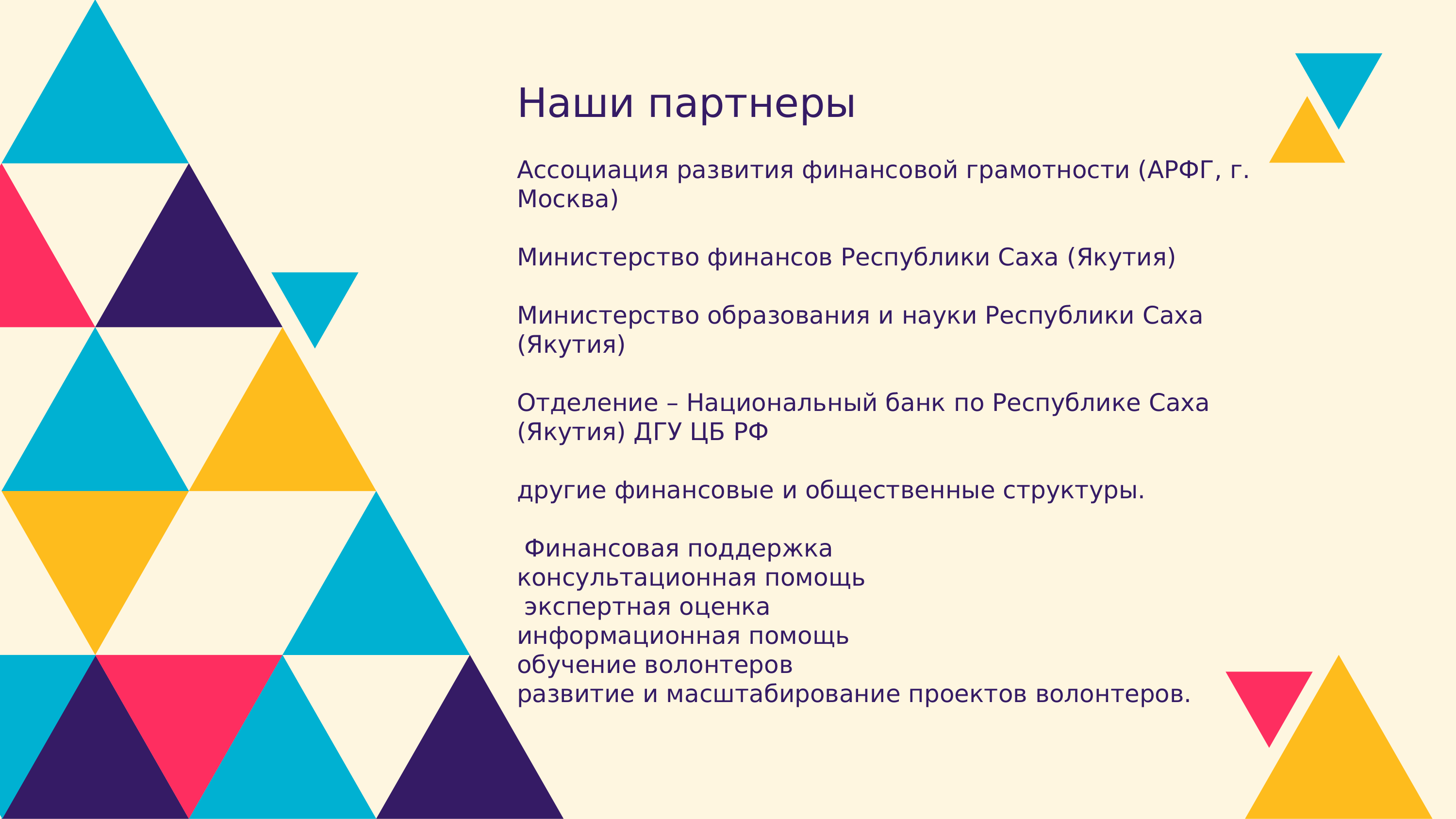

# Наши партнеры Ассоциация развития финансовой грамотности (АРФГ, г. Москва) Министерство финансов Республики Саха (Якутия) Министерство образования и науки Республики Саха (Якутия) Отделение – Национальный банк по Республике Саха (Якутия) ДГУ ЦБ РФ другие финансовые и общественные структуры. Финансовая поддержка консультационная помощь экспертная оценка информационная помощь обучение волонтеров развитие и масштабирование проектов волонтеров.